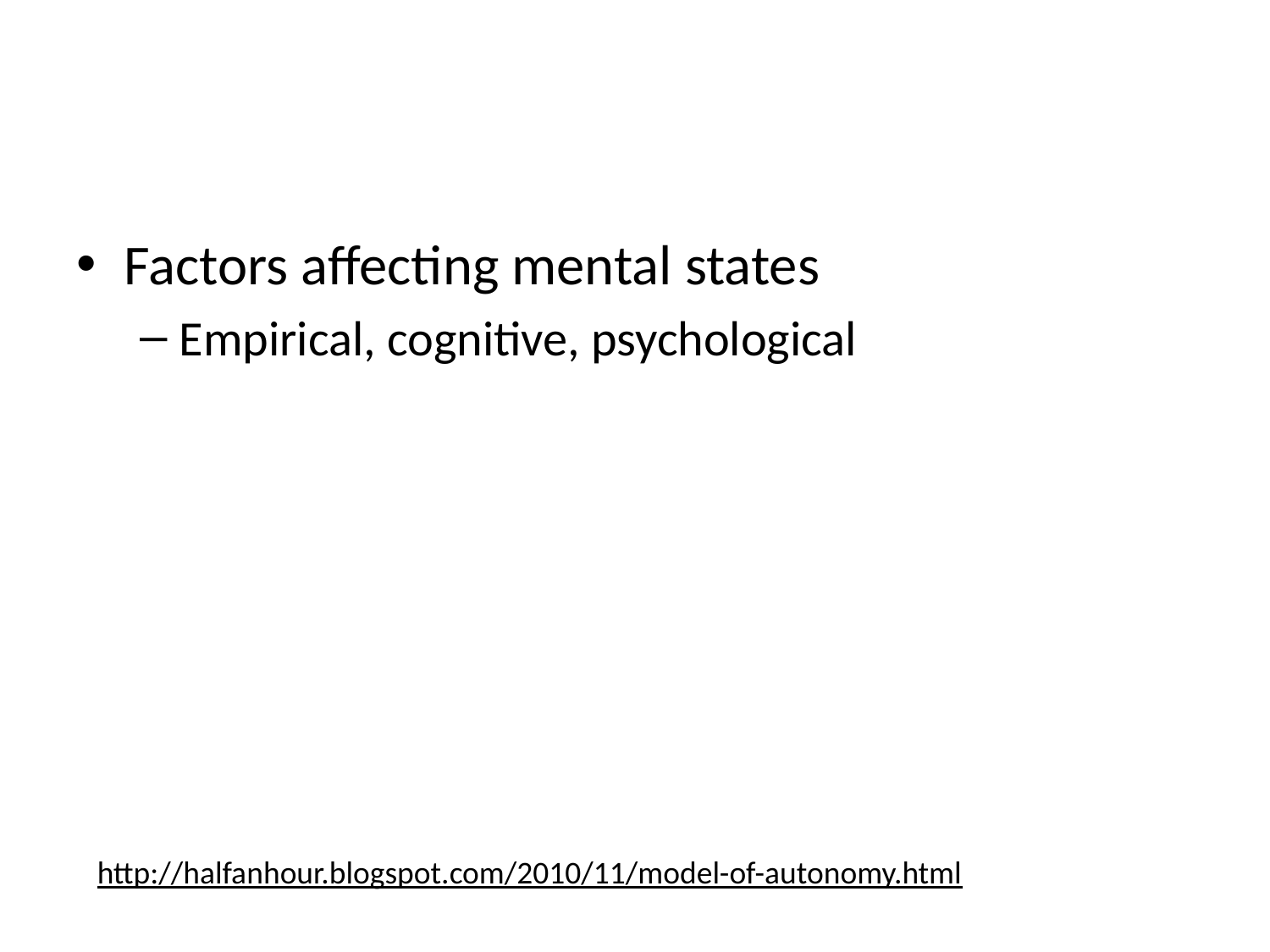

#
Factors affecting mental states
Empirical, cognitive, psychological
http://halfanhour.blogspot.com/2010/11/model-of-autonomy.html